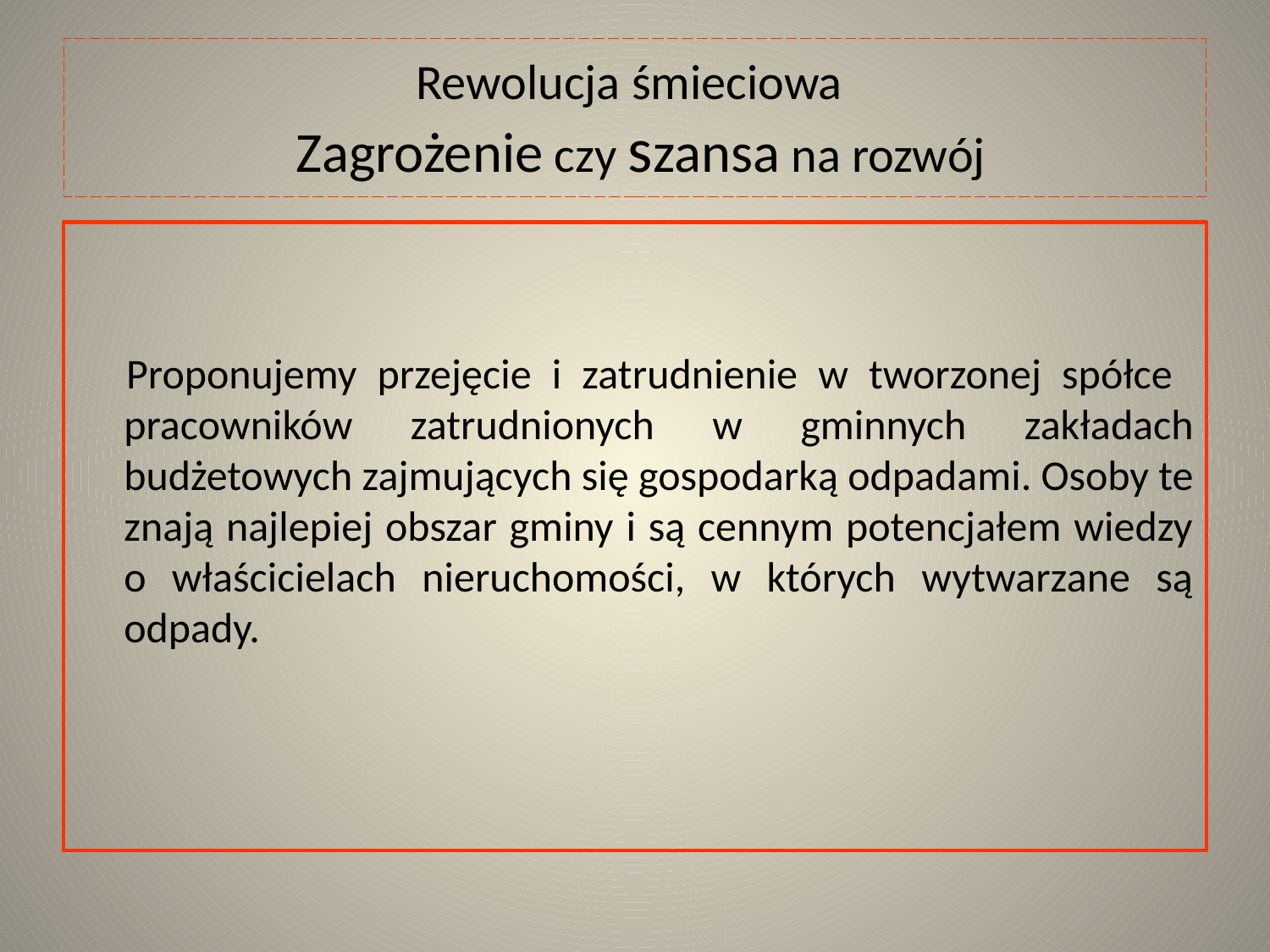

# Rewolucja śmieciowa Zagrożenie czy szansa na rozwój

Proponujemy przejęcie i zatrudnienie w tworzonej spółce  pracowników zatrudnionych w gminnych zakładach budżetowych zajmujących się gospodarką odpadami. Osoby te znają najlepiej obszar gminy i są cennym potencjałem wiedzy o właścicielach nieruchomości, w których wytwarzane są odpady.